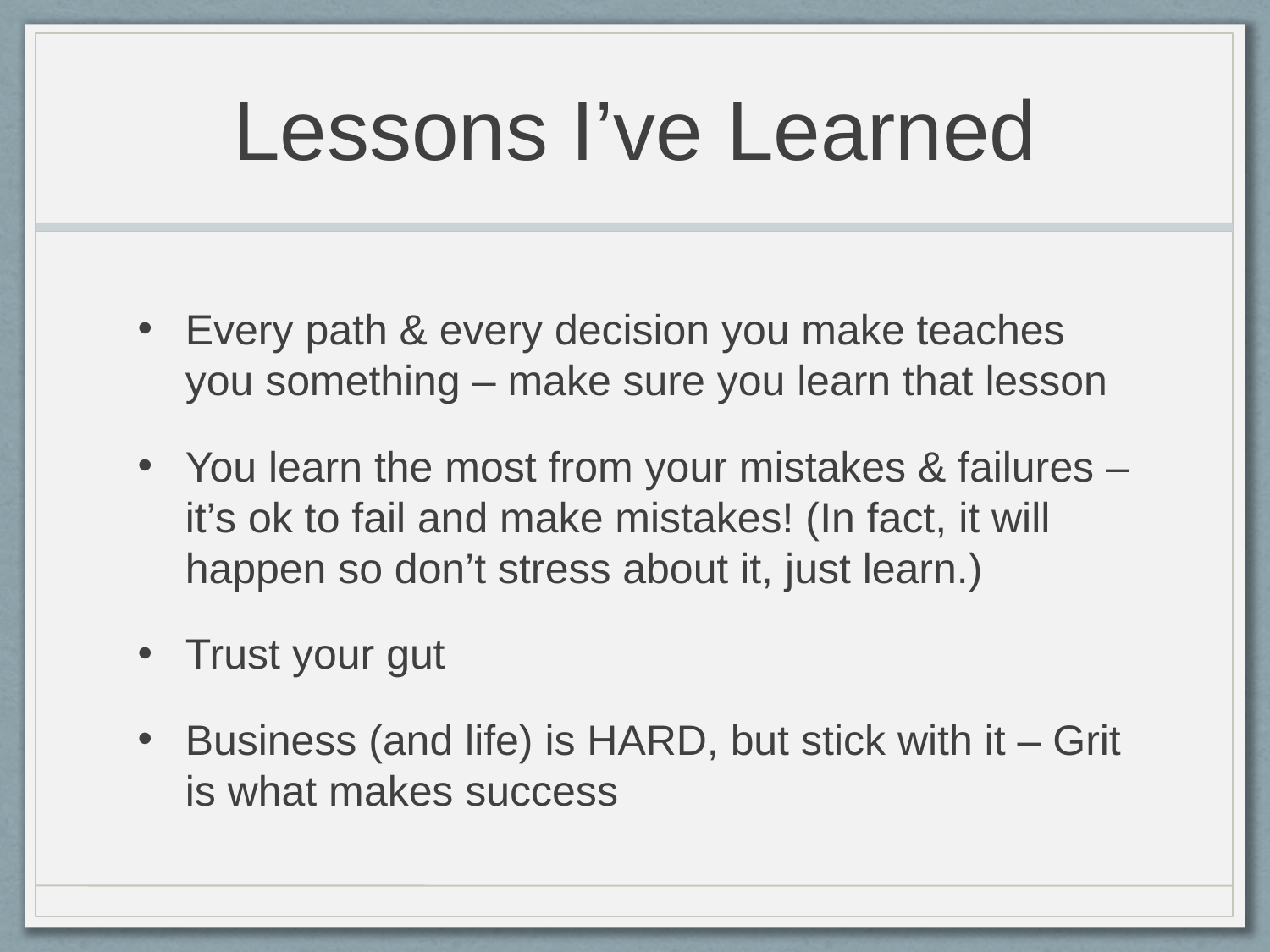

# Lessons I’ve Learned
Every path & every decision you make teaches you something – make sure you learn that lesson
You learn the most from your mistakes & failures – it’s ok to fail and make mistakes! (In fact, it will happen so don’t stress about it, just learn.)
Trust your gut
Business (and life) is HARD, but stick with it – Grit is what makes success